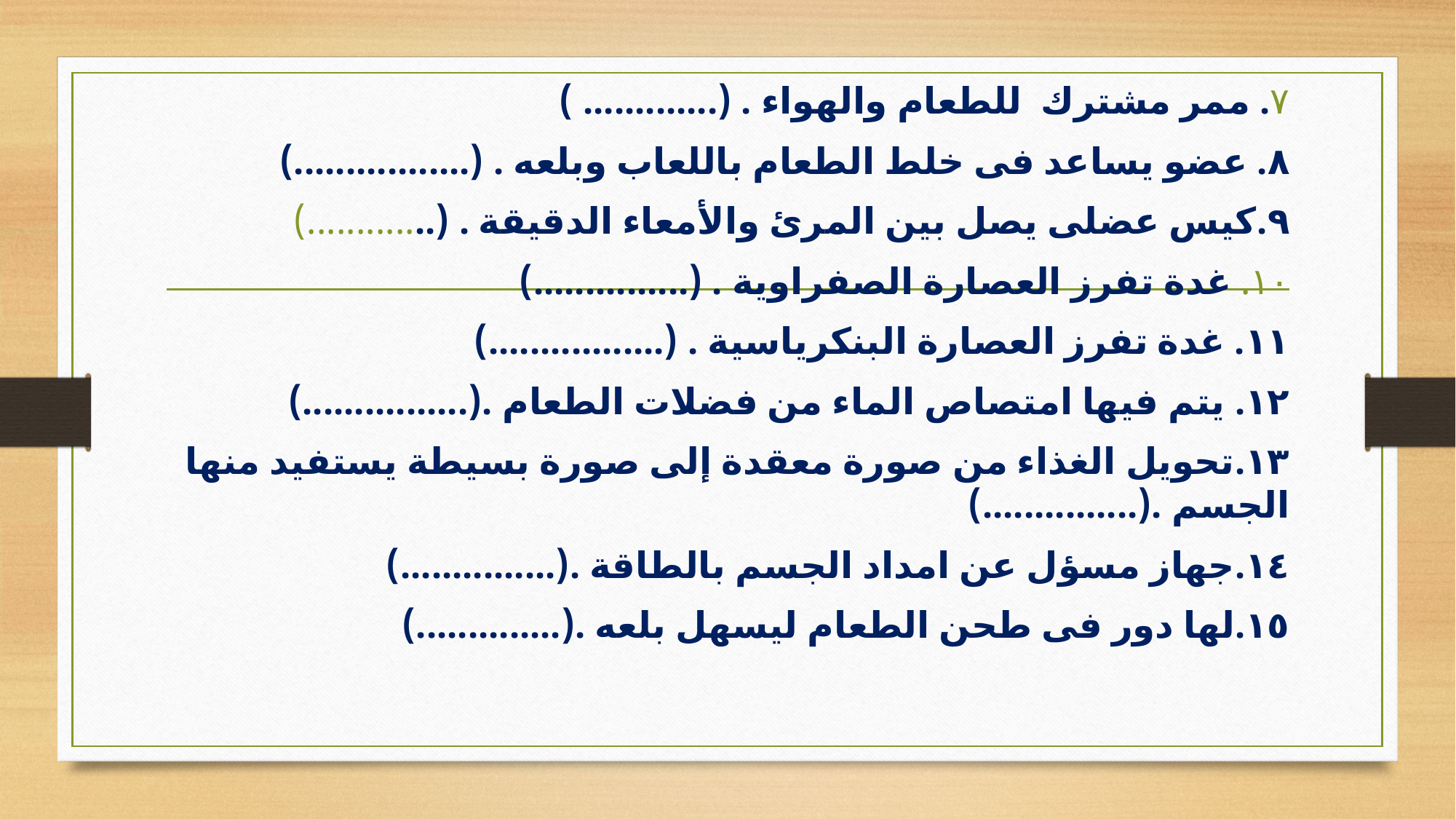

٧. ممر مشترك  للطعام والهواء . (............. )
٨. عضو يساعد فى خلط الطعام باللعاب وبلعه . (.................)
٩.كيس عضلى يصل بين المرئ والأمعاء الدقيقة . (.............)
١٠. غدة تفرز العصارة الصفراوية . (...............)
١١. غدة تفرز العصارة البنكرياسية . (.................)
١٢. يتم فيها امتصاص الماء من فضلات الطعام .(................)
١٣.تحويل الغذاء من صورة معقدة إلى صورة بسيطة يستفيد منها الجسم .(...............)
١٤.جهاز مسؤل عن امداد الجسم بالطاقة .(...............)
١٥.لها دور فى طحن الطعام ليسهل بلعه .(..............)